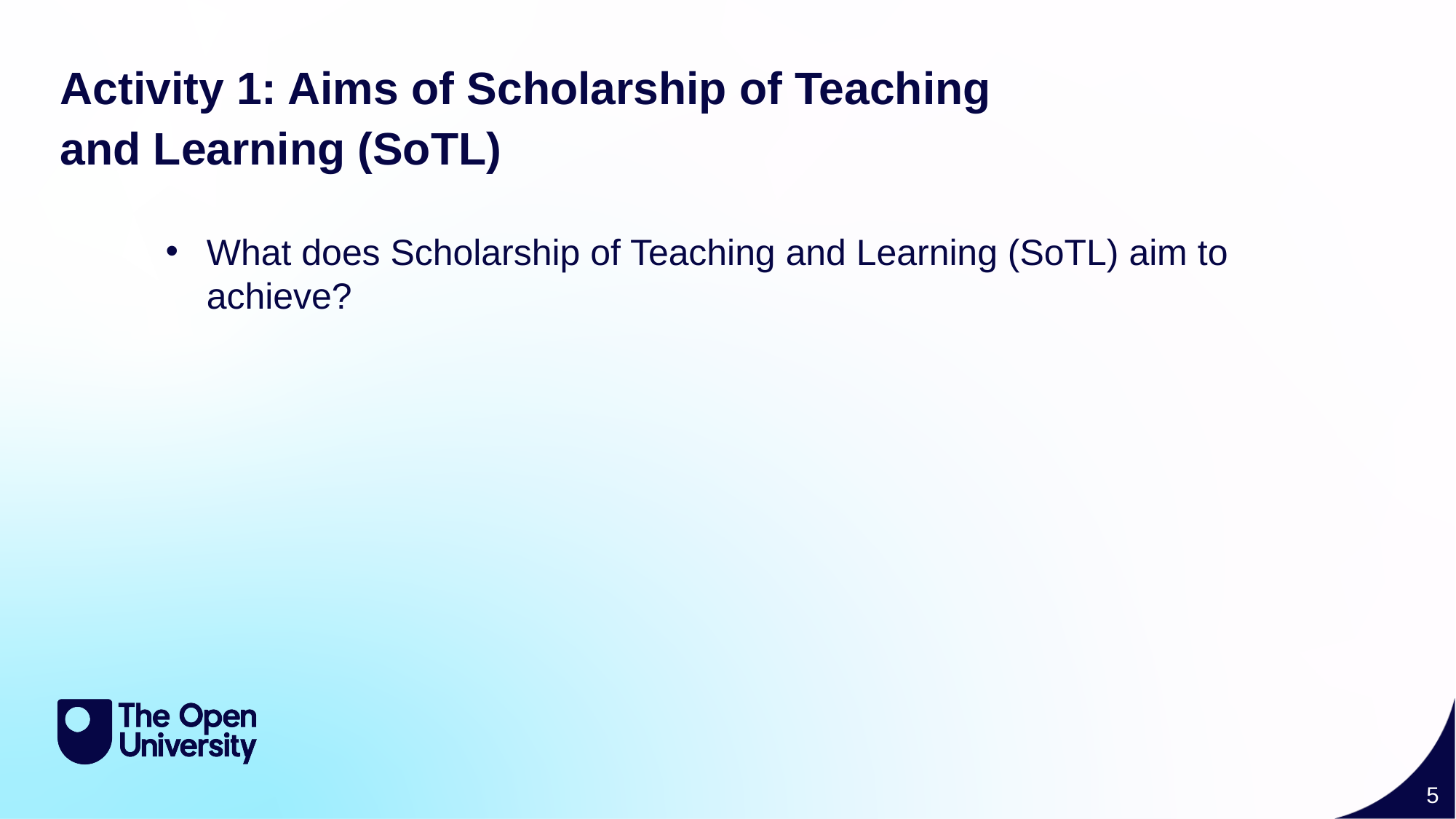

Slide Title 9
Activity 1: Aims of Scholarship of Teaching
and Learning (SoTL)
What does Scholarship of Teaching and Learning (SoTL) aim to achieve?